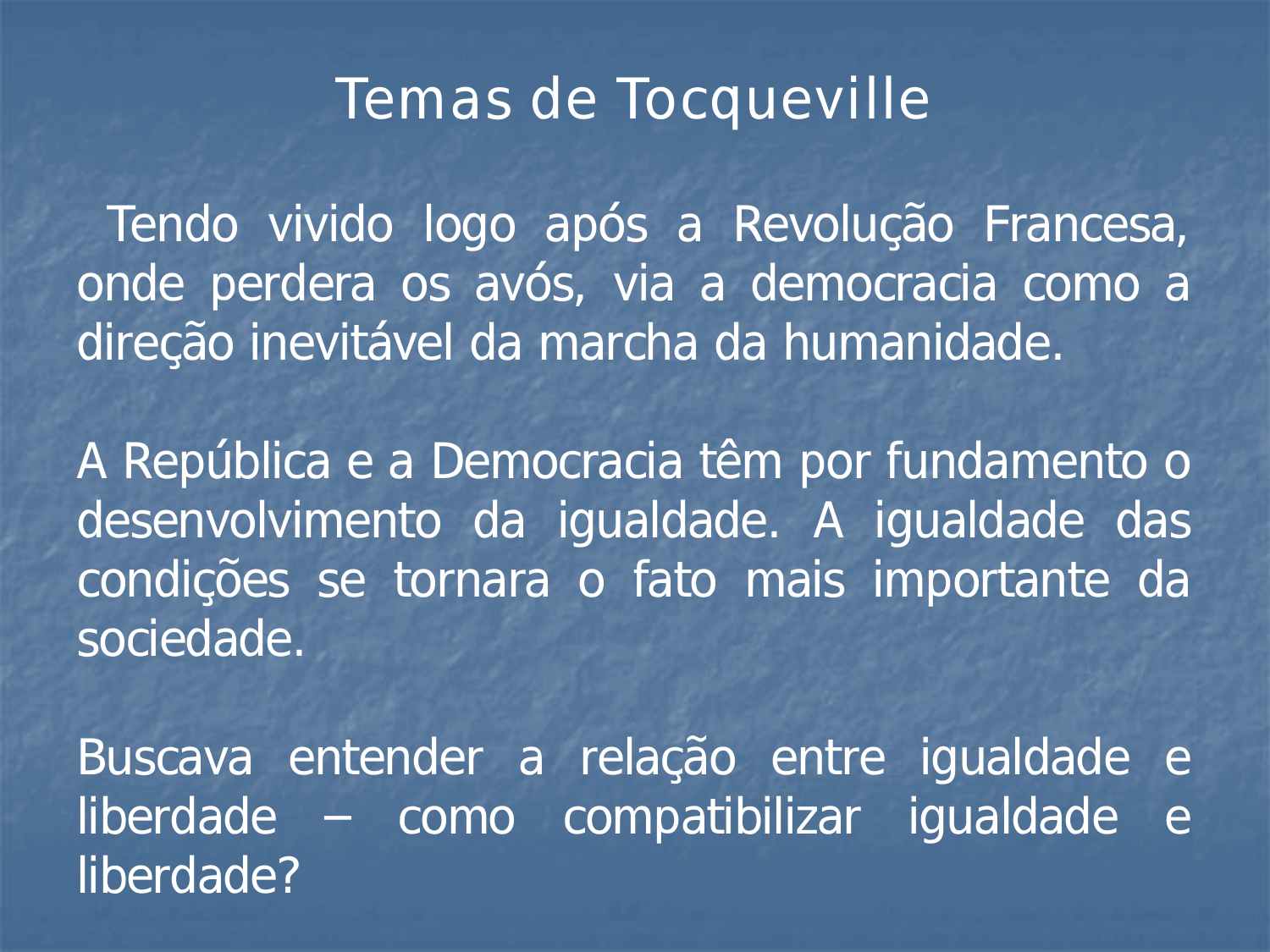

Temas de Tocqueville
 Tendo vivido logo após a Revolução Francesa, onde perdera os avós, via a democracia como a direção inevitável da marcha da humanidade.

A República e a Democracia têm por fundamento o desenvolvimento da igualdade. A igualdade das condições se tornara o fato mais importante da sociedade.

Buscava entender a relação entre igualdade e liberdade – como compatibilizar igualdade e liberdade?